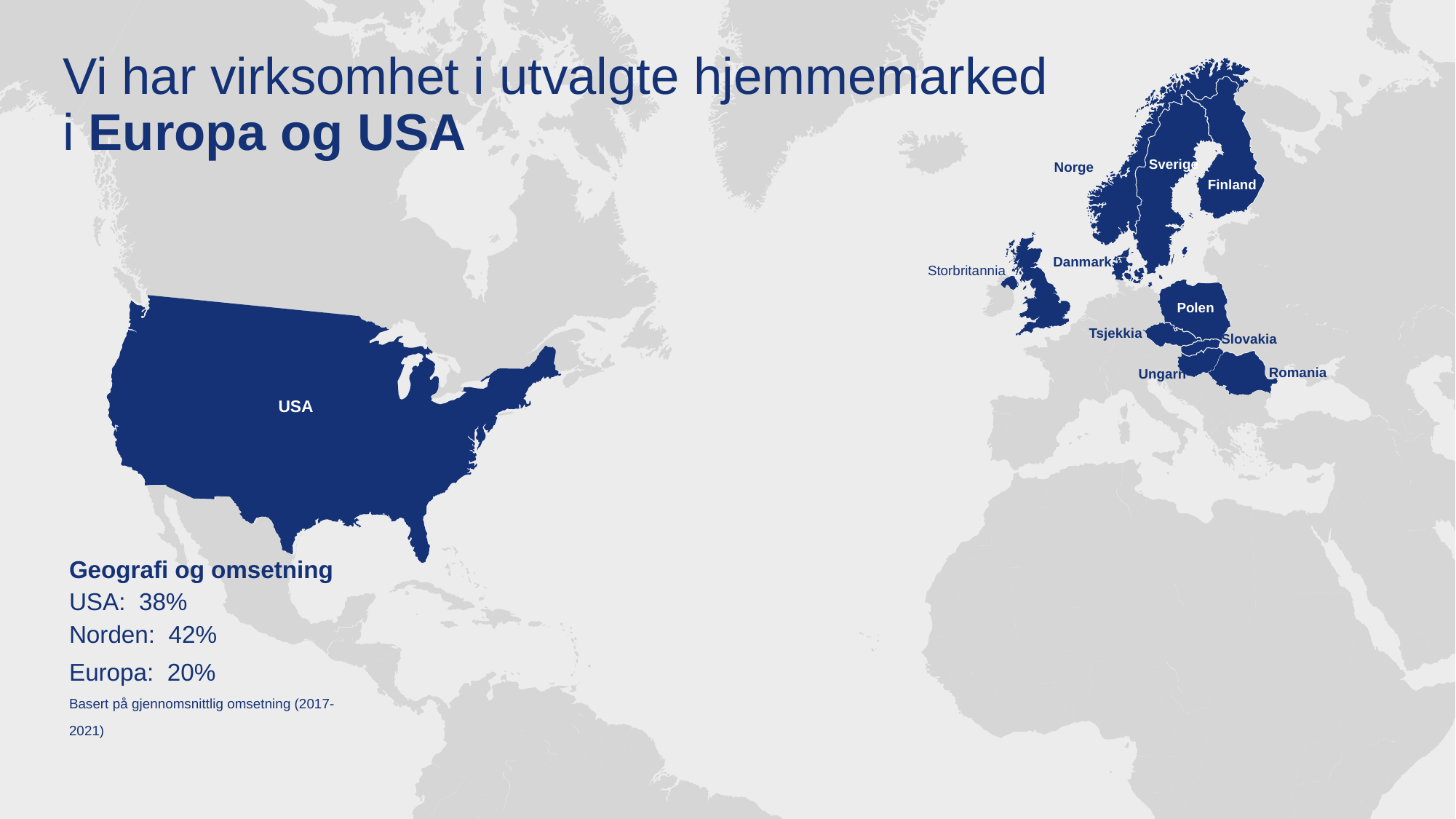

Vi har virksomhet i utvalgte hjemmemarked
i Europa og USA
Sverige
Norge
Finland
Danmark
Storbritannia
Polen
Tsjekkia
Slovakia
Romania
Ungarn
USA
Geografi og omsetning
USA:  38%
Norden:  42%
Europa:  20%
Basert på gjennomsnittlig omsetning (2017-2021)